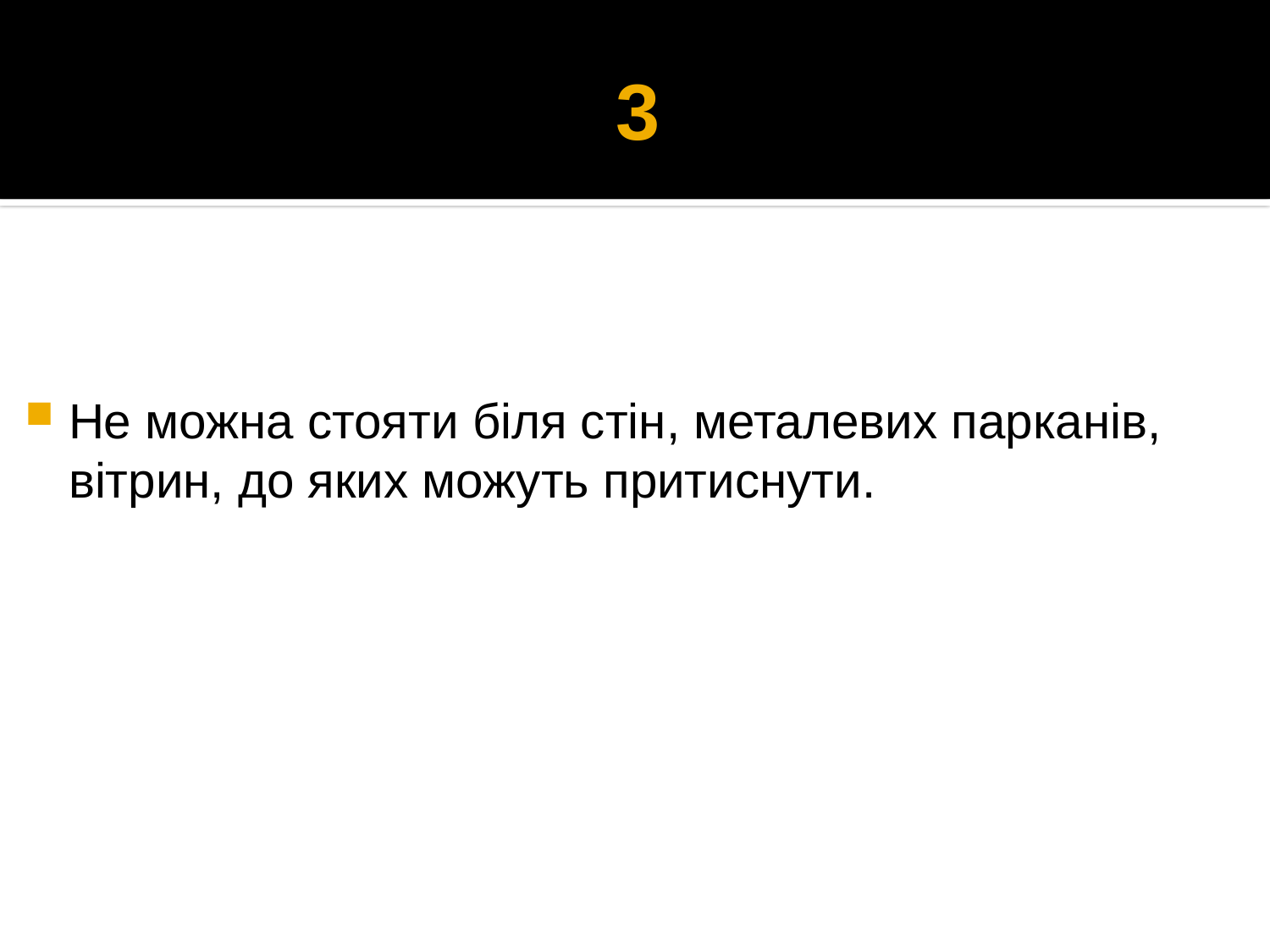

# 3
Не можна стояти біля стін, металевих парканів, вітрин, до яких можуть притиснути.